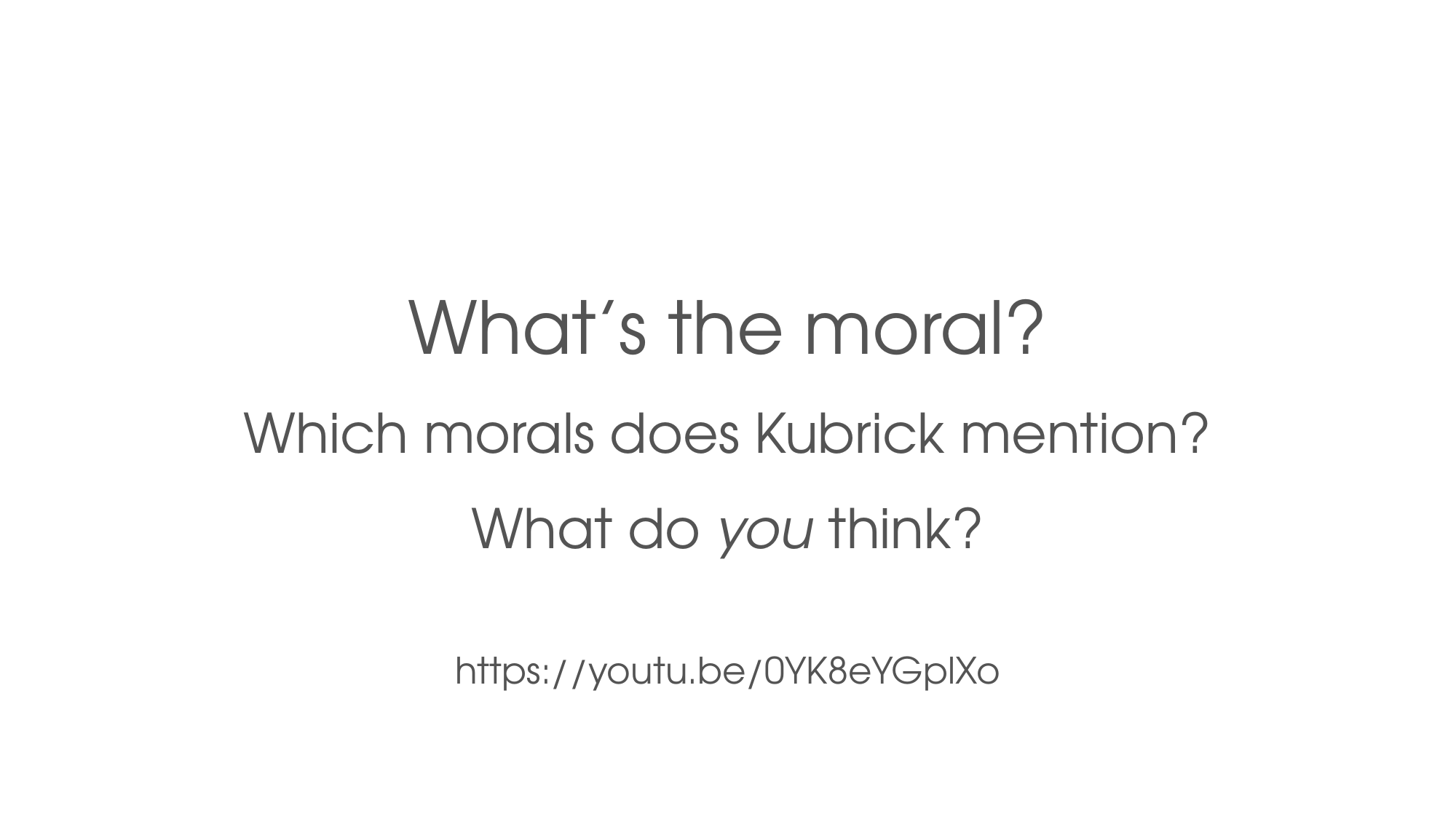

What’s the moral?
Which morals does Kubrick mention?
What do you think?
https://youtu.be/0YK8eYGplXo